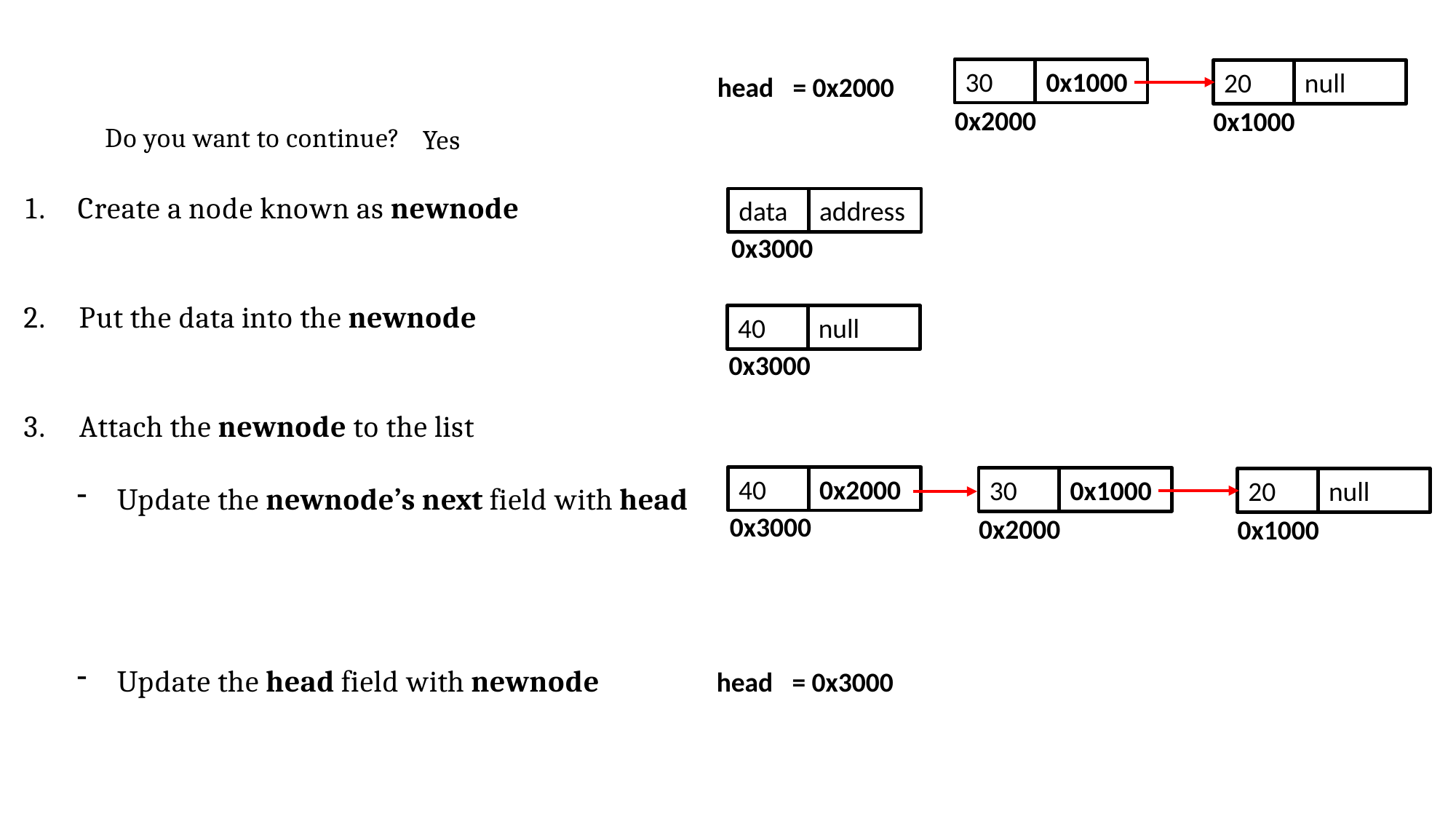

0x1000
30
null
20
  = 0x2000
head
0x2000
0x1000
Do you want to continue?
Yes
Create a node known as newnode

2.     Put the data into the newnode

3.     Attach the newnode to the list

Update the newnode’s next field with head

Update the head field with newnode

address
data
0x3000
null
40
0x3000
0x2000
40
0x1000
30
null
20
0x3000
0x2000
0x1000
  = 0x3000
head